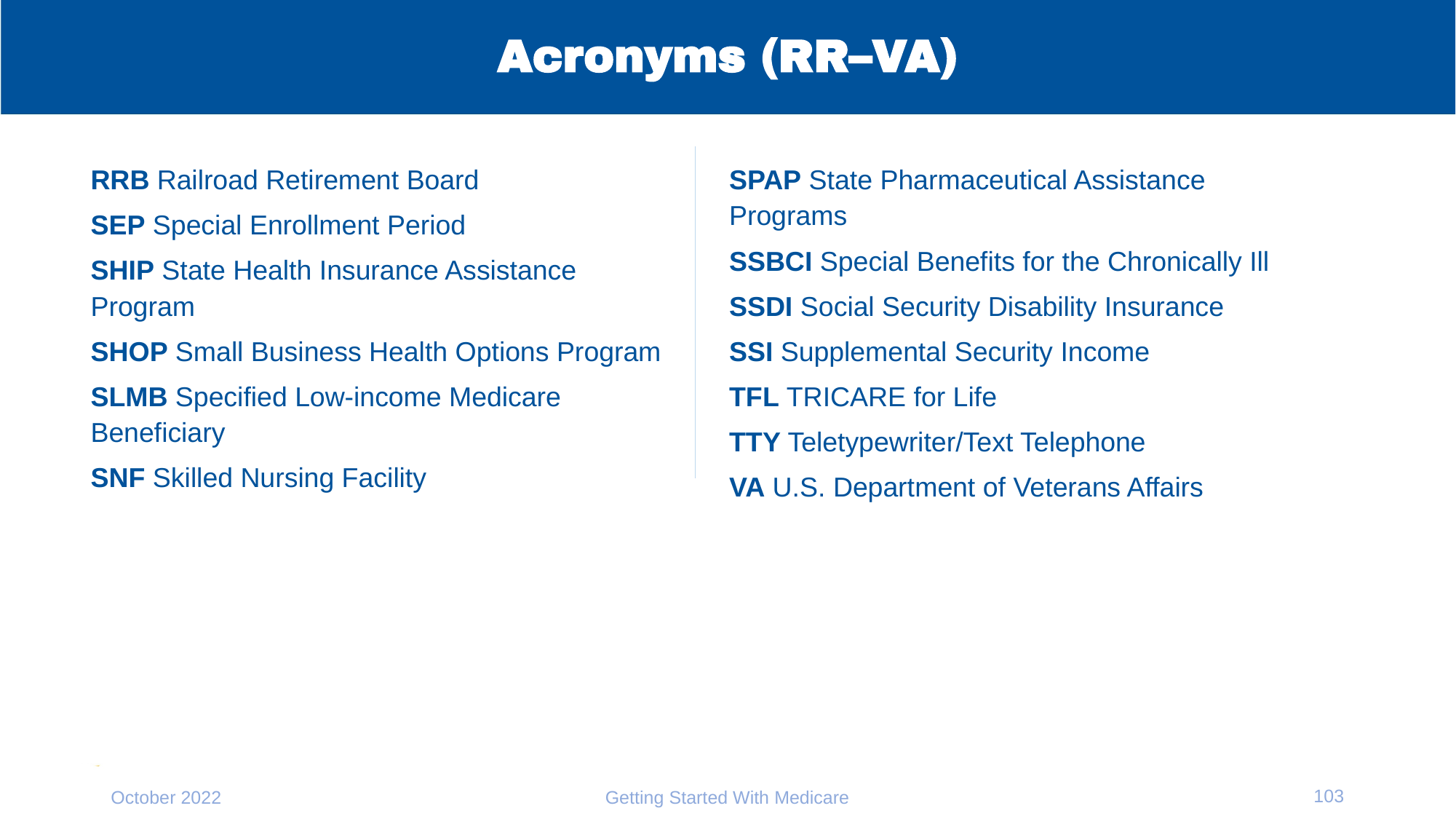

# Acronyms (RR–VA)
RRB Railroad Retirement Board
SEP Special Enrollment Period
SHIP State Health Insurance Assistance Program
SHOP Small Business Health Options Program
SLMB Specified Low-income Medicare Beneficiary
SNF Skilled Nursing Facility
SPAP State Pharmaceutical Assistance Programs
SSBCI Special Benefits for the Chronically Ill
SSDI Social Security Disability Insurance
SSI Supplemental Security Income
TFL TRICARE for Life
TTY Teletypewriter/Text Telephone
VA U.S. Department of Veterans Affairs
103
October 2022
Getting Started With Medicare